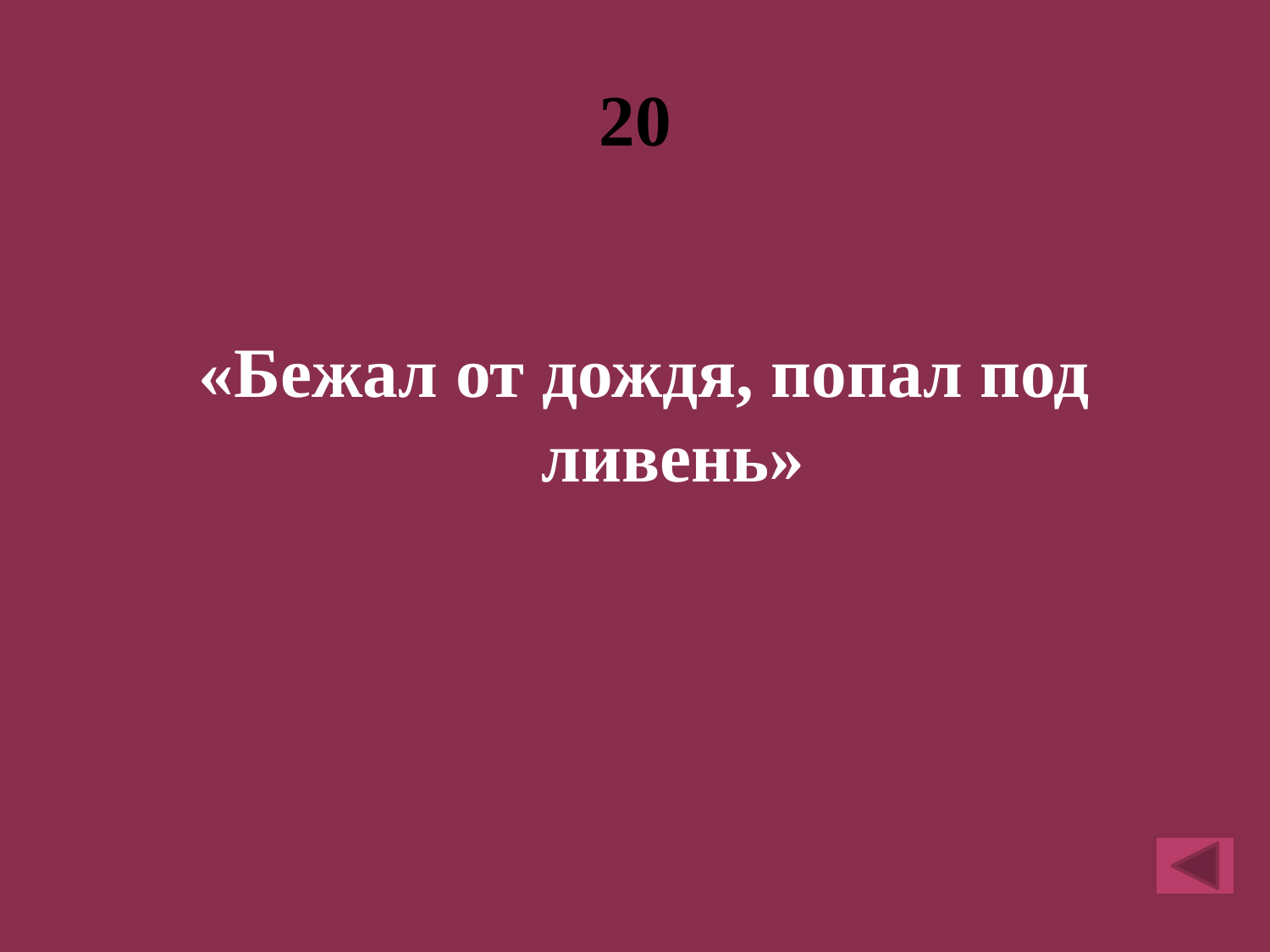

# 20

«Бежал от дождя, попал под ливень»